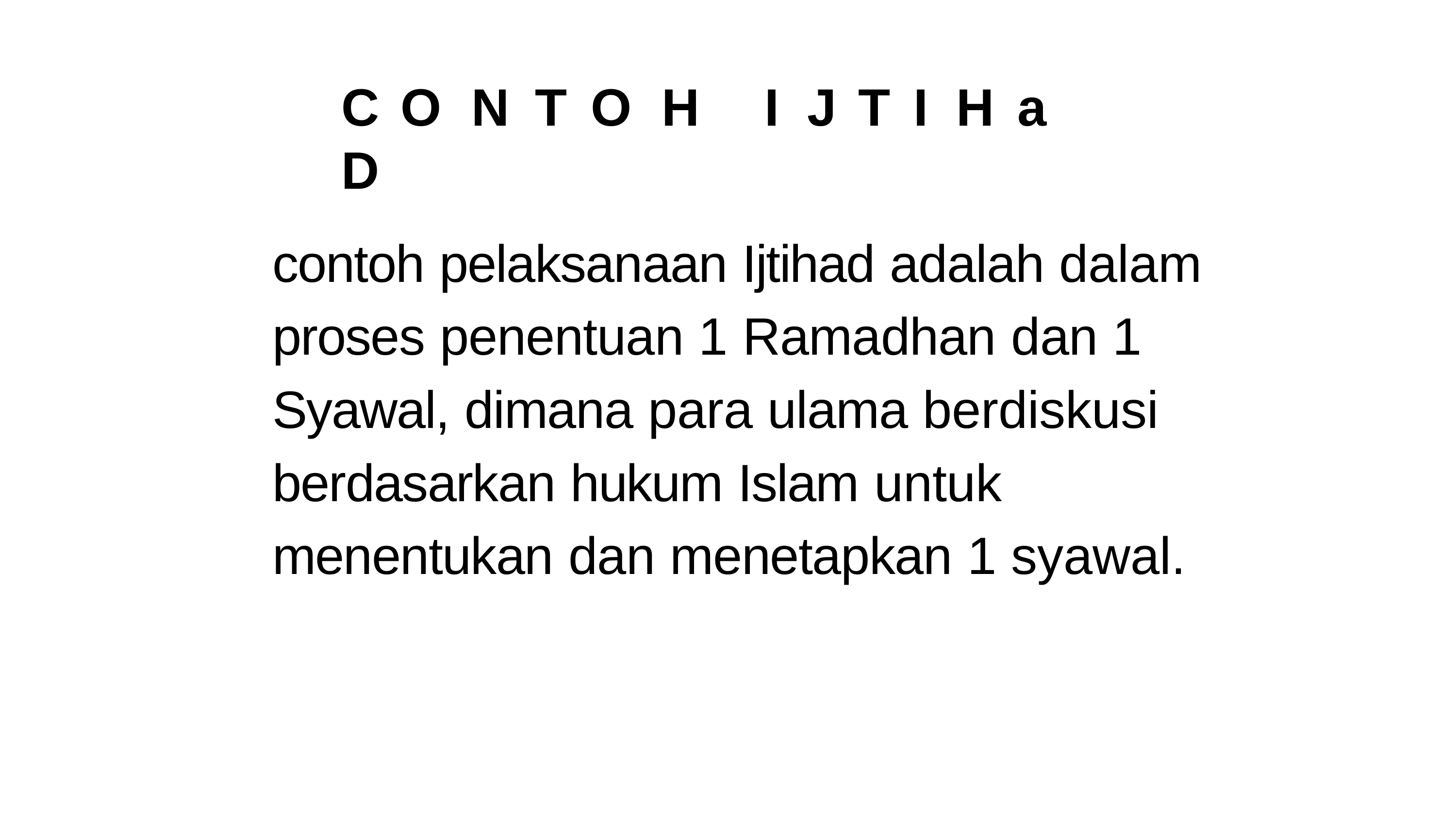

# C	O	N	T	O	H	I	J	T	I	H	a	D
contoh pelaksanaan Ijtihad adalah dalam proses penentuan 1 Ramadhan dan 1 Syawal, dimana para ulama berdiskusi berdasarkan hukum Islam untuk menentukan dan menetapkan 1 syawal.